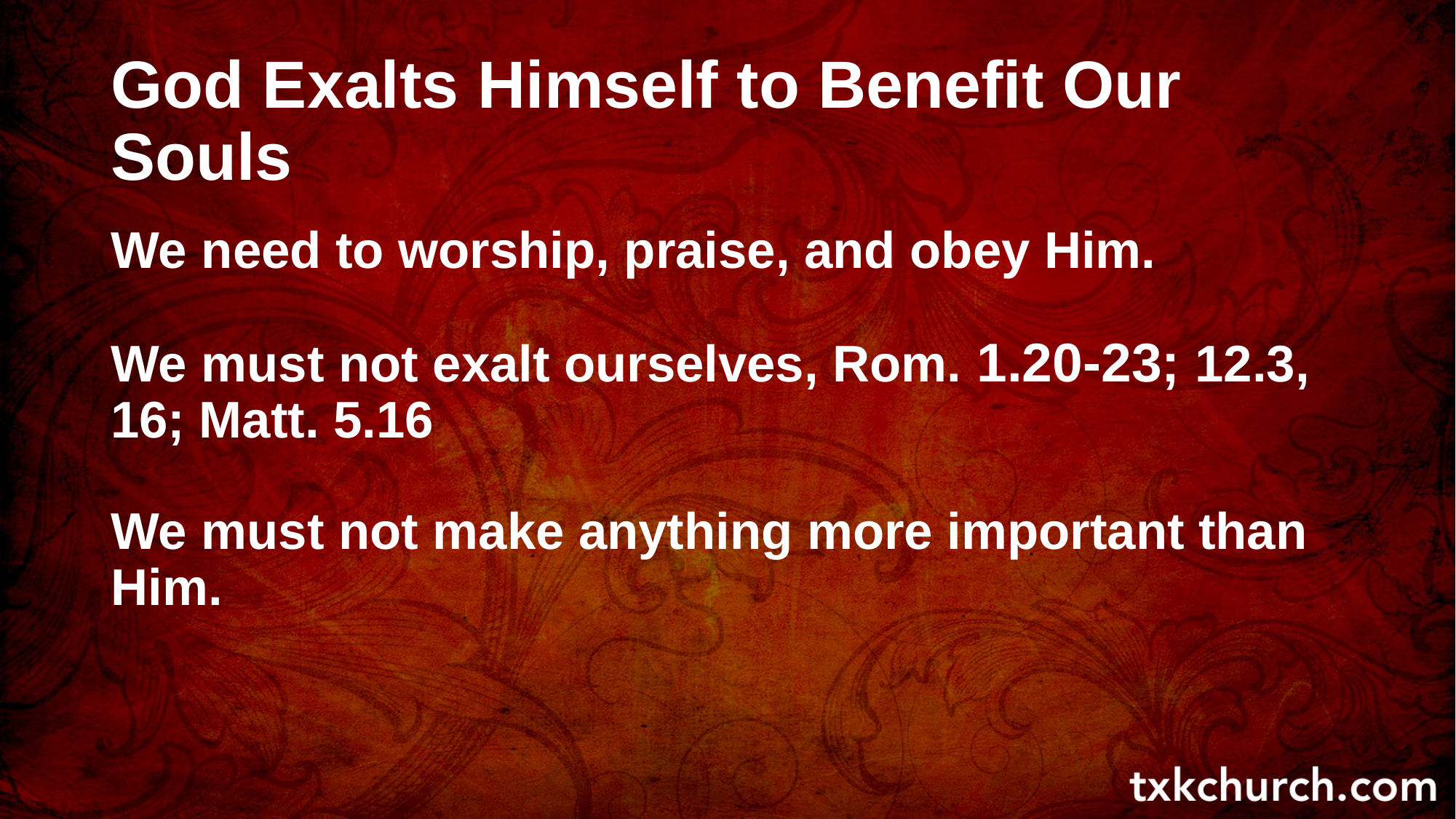

# God Exalts Himself to Benefit Our Souls
We need to worship, praise, and obey Him.

We must not exalt ourselves, Rom. 1.20-23; 12.3, 16; Matt. 5.16

We must not make anything more important than Him.